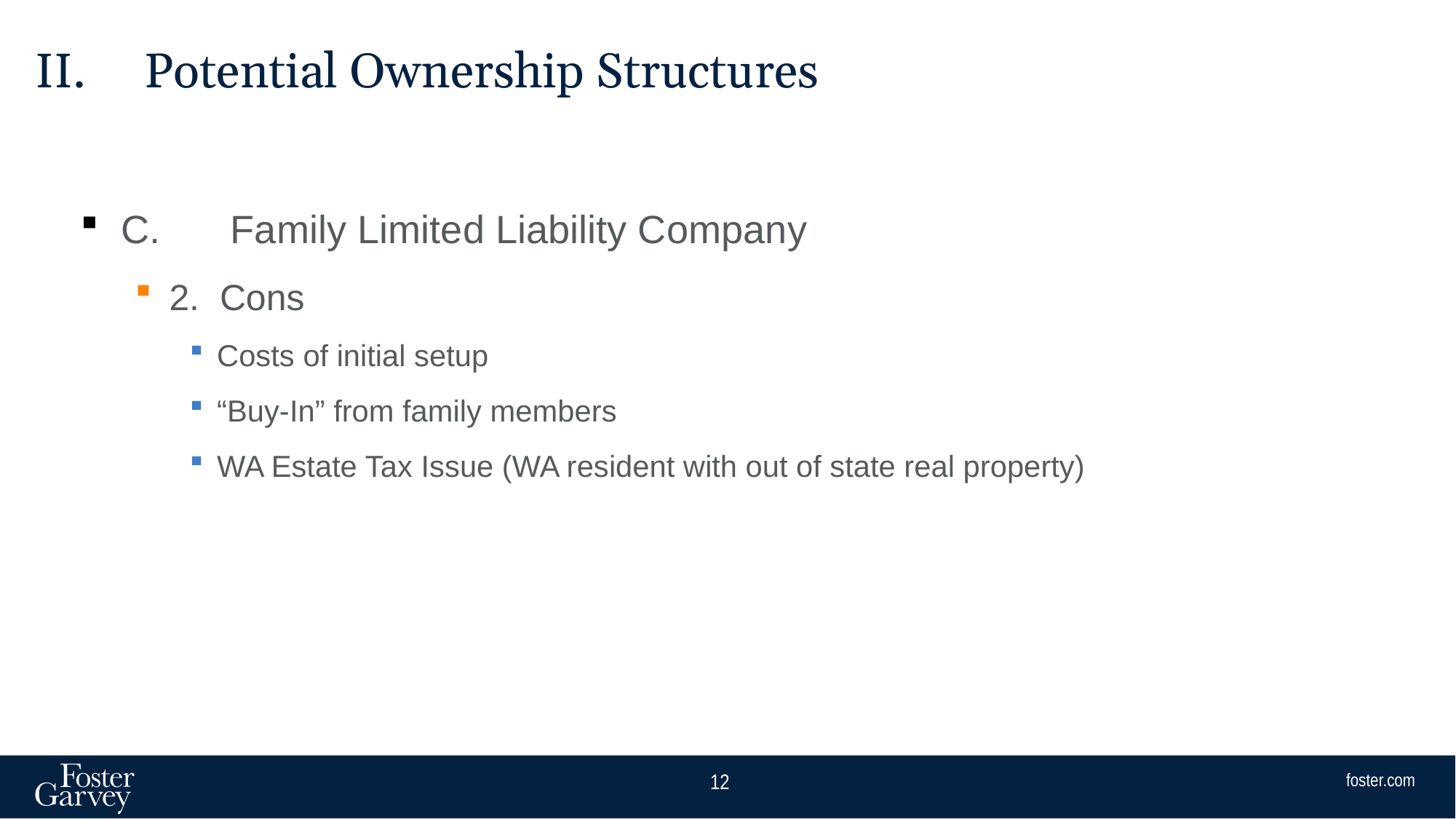

# II.	Potential Ownership Structures
C.	Family Limited Liability Company
2.  Cons
Costs of initial setup
“Buy-In” from family members
WA Estate Tax Issue (WA resident with out of state real property)
12